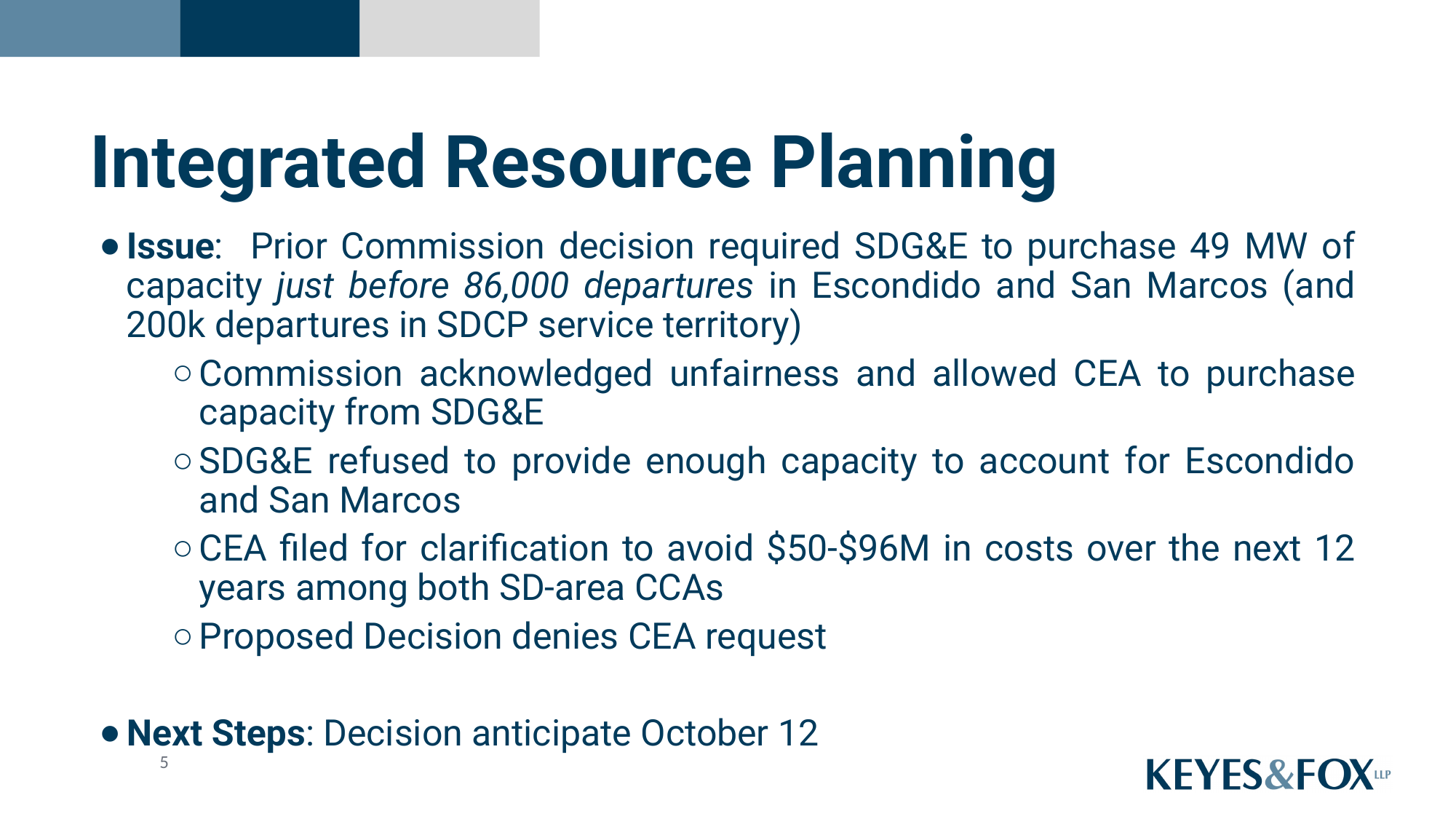

# Integrated Resource Planning
Issue:  Prior Commission decision required SDG&E to purchase 49 MW of capacity just before 86,000 departures in Escondido and San Marcos (and 200k departures in SDCP service territory)
Commission acknowledged unfairness and allowed CEA to purchase capacity from SDG&E
SDG&E refused to provide enough capacity to account for Escondido and San Marcos
CEA filed for clarification to avoid $50-$96M in costs over the next 12 years among both SD-area CCAs
Proposed Decision denies CEA request

Next Steps: Decision anticipate October 12

5